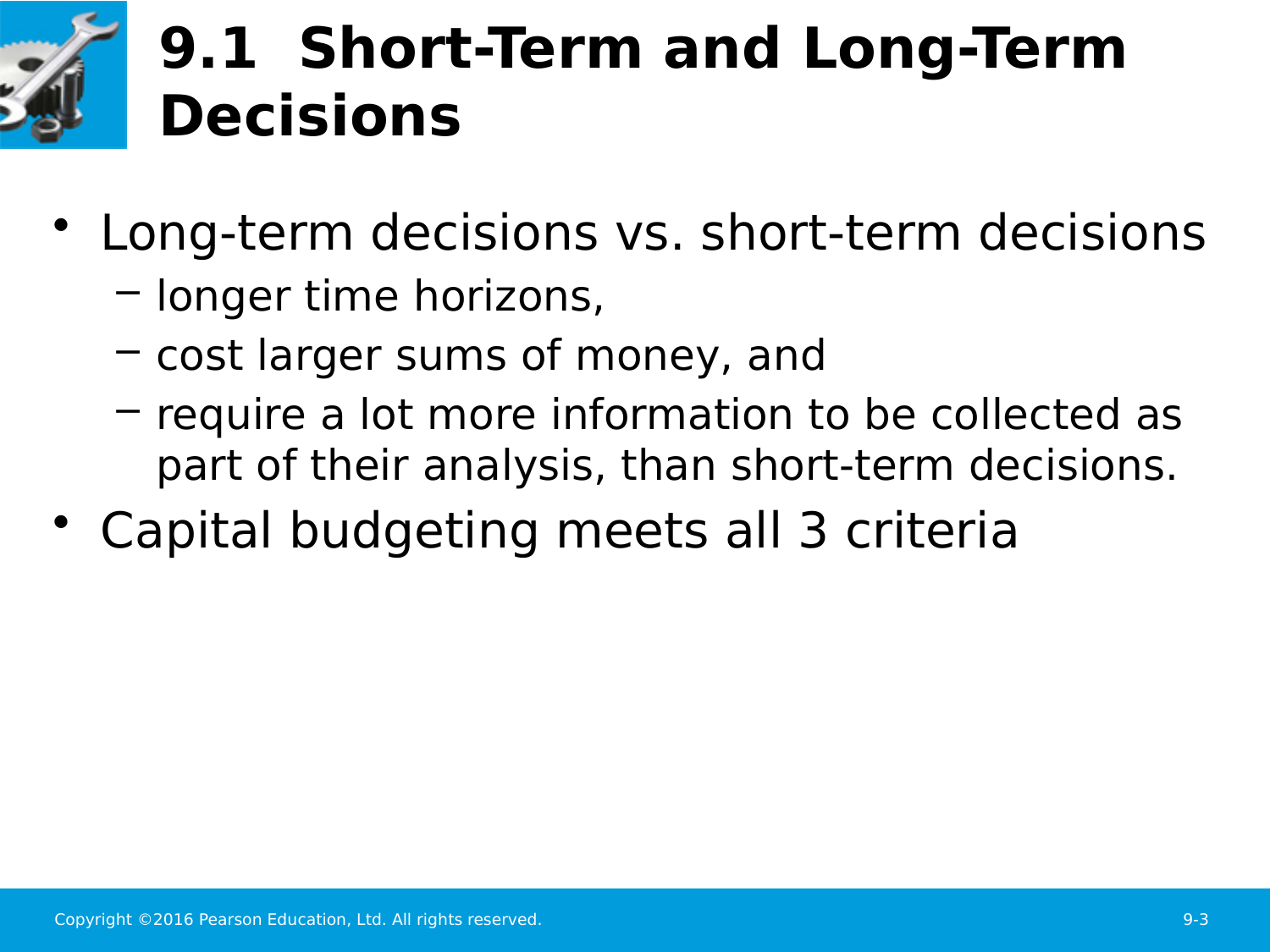

# 9.1  Short-Term and Long-Term Decisions
Long-term decisions vs. short-term decisions
longer time horizons,
cost larger sums of money, and
require a lot more information to be collected as part of their analysis, than short-term decisions.
Capital budgeting meets all 3 criteria